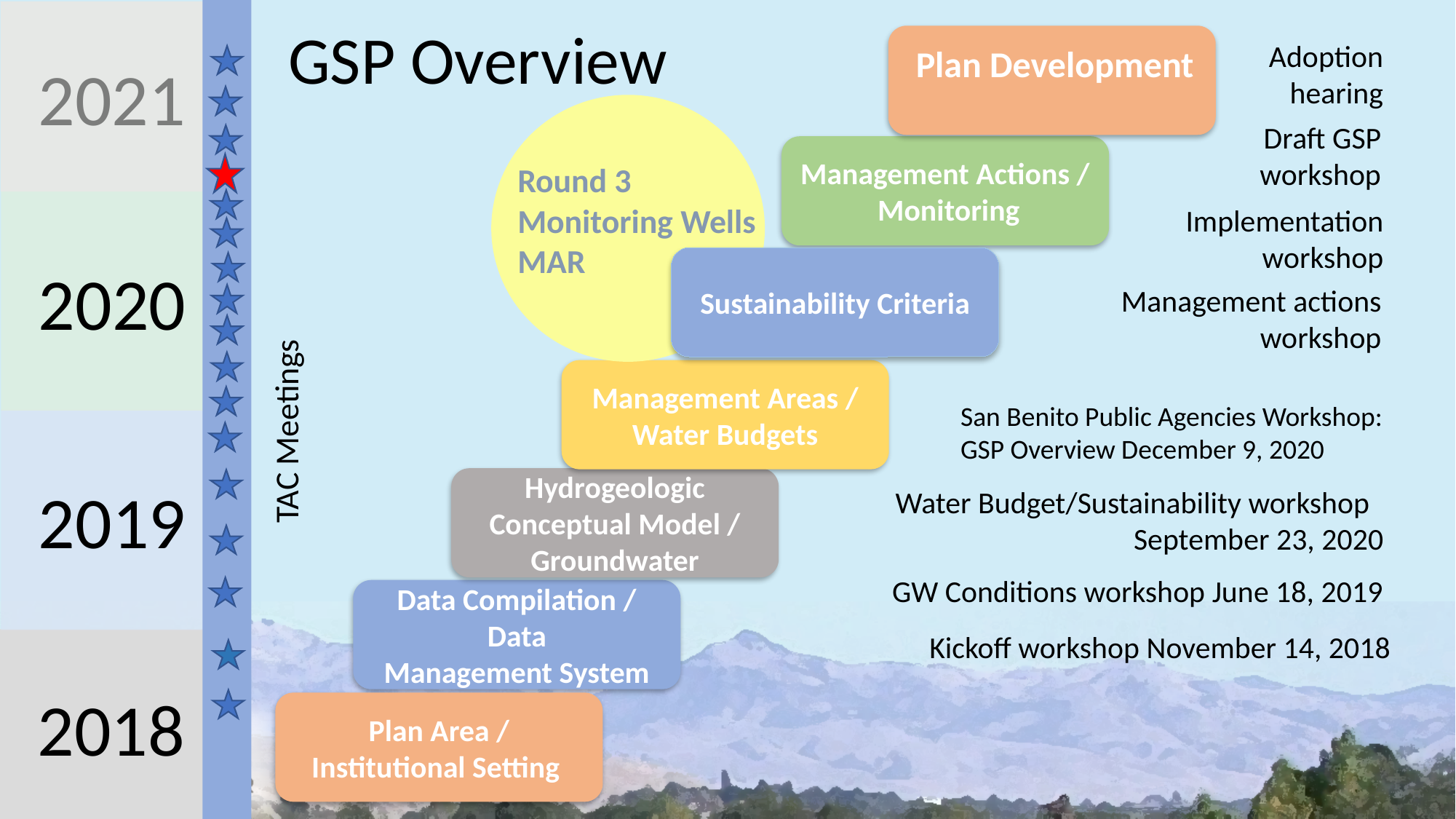

2021
2020
2019
2018
# GSP Overview

 Plan Development

Adoption hearing

Draft GSP workshop

Management Actions /  Monitoring

Round 3 Monitoring Wells
MAR

Implementation workshop

Sustainability Criteria

Management actions workshop

TAC Meetings

Management Areas / Water Budgets

San Benito Public Agencies Workshop: GSP Overview December 9, 2020

Hydrogeologic Conceptual Model / Groundwater

Water Budget/Sustainability workshop   September 23, 2020

GW Conditions workshop June 18, 2019

Data Compilation / Data
Management System
Kickoff workshop November 14, 2018

Plan Area / Institutional Setting